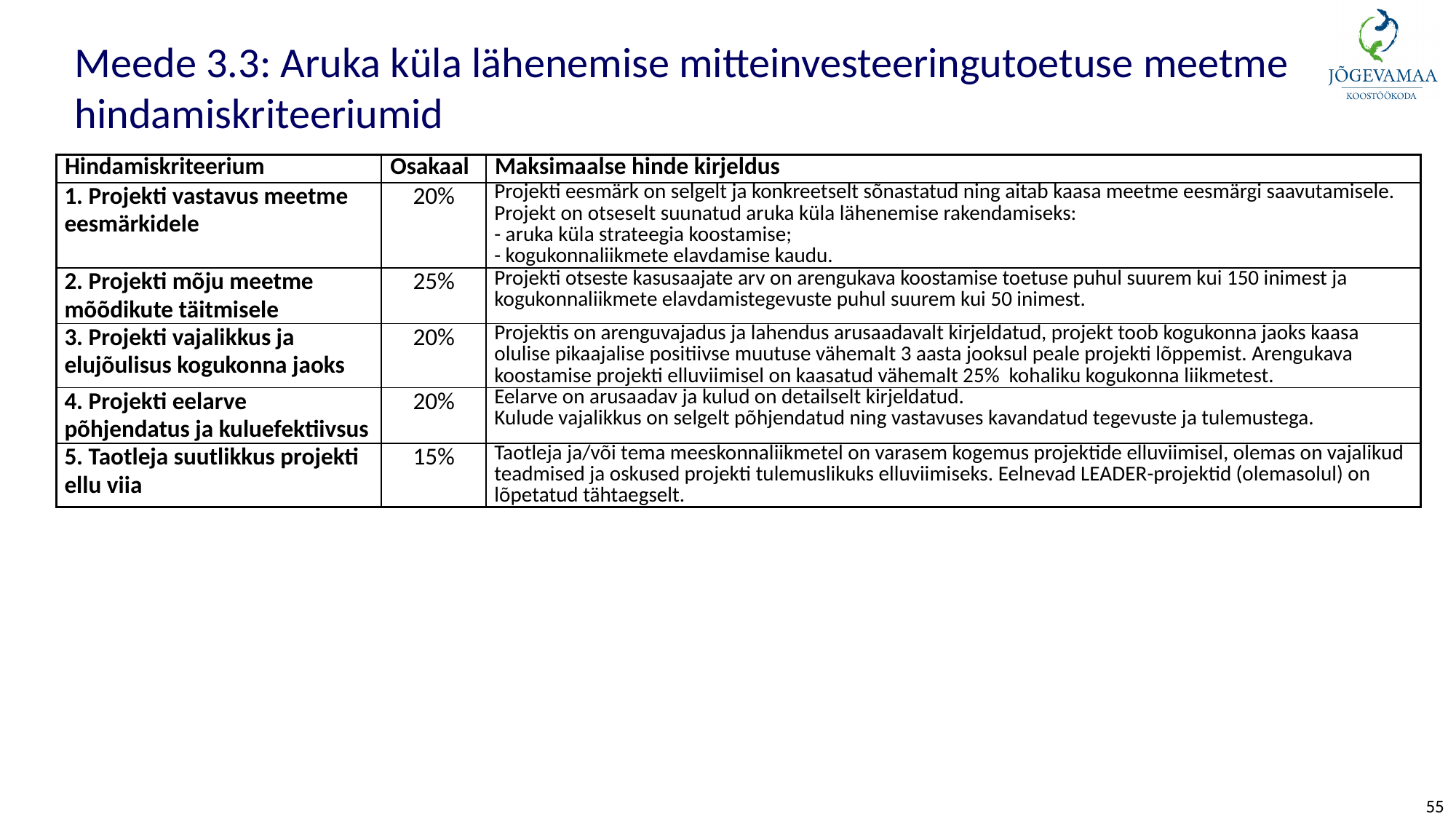

# Meede 3.3: Aruka küla lähenemise mitteinvesteeringutoetuse meetme hindamiskriteeriumid
| Hindamiskriteerium | Osakaal | Maksimaalse hinde kirjeldus |
| --- | --- | --- |
| 1. Projekti vastavus meetme eesmärkidele | 20% | Projekti eesmärk on selgelt ja konkreetselt sõnastatud ning aitab kaasa meetme eesmärgi saavutamisele. Projekt on otseselt suunatud aruka küla lähenemise rakendamiseks: - aruka küla strateegia koostamise; - kogukonnaliikmete elavdamise kaudu. |
| 2. Projekti mõju meetme mõõdikute täitmisele | 25% | Projekti otseste kasusaajate arv on arengukava koostamise toetuse puhul suurem kui 150 inimest ja kogukonnaliikmete elavdamistegevuste puhul suurem kui 50 inimest. |
| 3. Projekti vajalikkus ja elujõulisus kogukonna jaoks | 20% | Projektis on arenguvajadus ja lahendus arusaadavalt kirjeldatud, projekt toob kogukonna jaoks kaasa olulise pikaajalise positiivse muutuse vähemalt 3 aasta jooksul peale projekti lõppemist. Arengukava koostamise projekti elluviimisel on kaasatud vähemalt 25% kohaliku kogukonna liikmetest. |
| 4. Projekti eelarve põhjendatus ja kuluefektiivsus | 20% | Eelarve on arusaadav ja kulud on detailselt kirjeldatud. Kulude vajalikkus on selgelt põhjendatud ning vastavuses kavandatud tegevuste ja tulemustega. |
| 5. Taotleja suutlikkus projekti ellu viia | 15% | Taotleja ja/või tema meeskonnaliikmetel on varasem kogemus projektide elluviimisel, olemas on vajalikud teadmised ja oskused projekti tulemuslikuks elluviimiseks. Eelnevad LEADER-projektid (olemasolul) on lõpetatud tähtaegselt. |
55